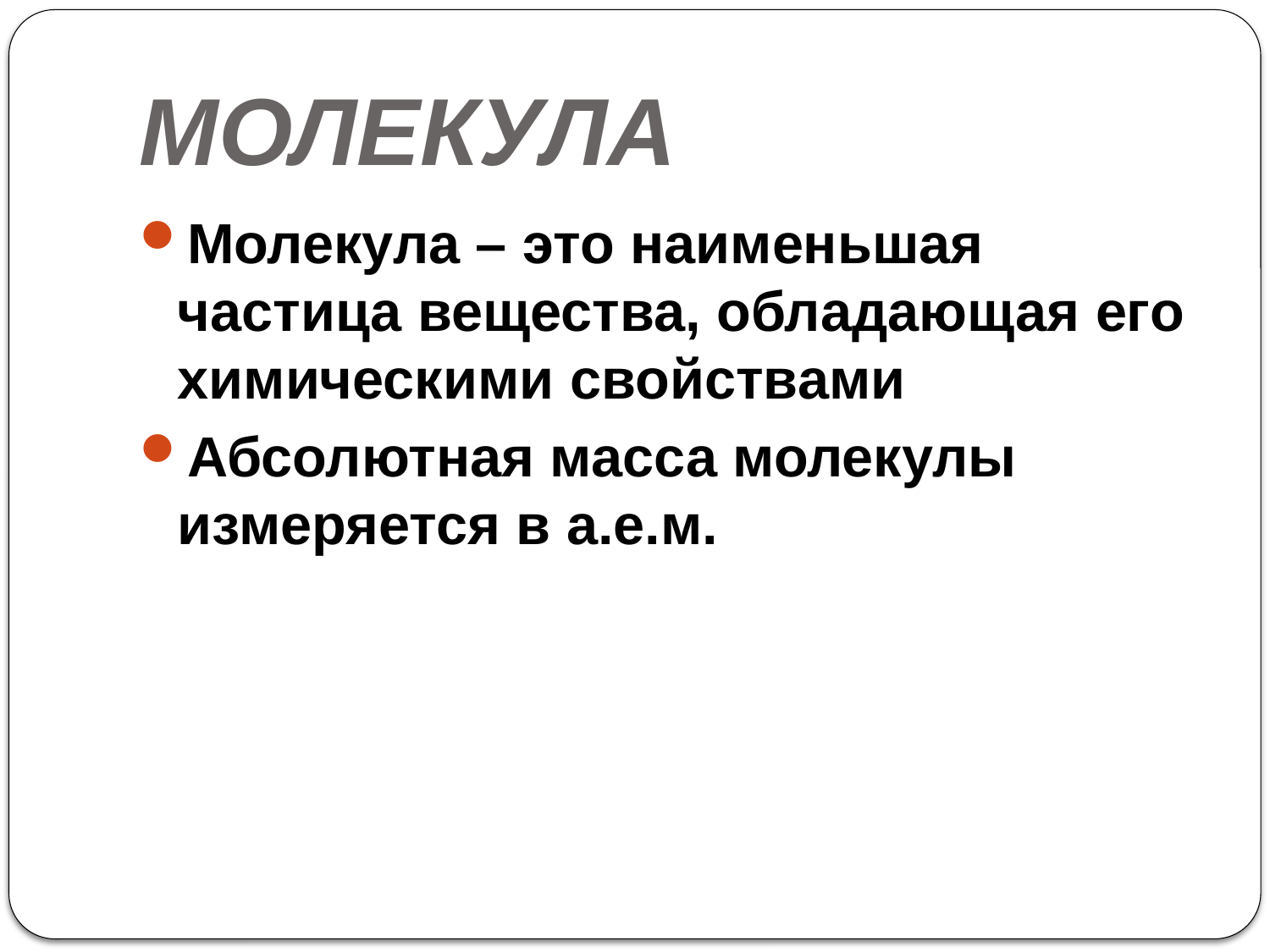

# МОЛЕКУЛА
Молекула – это наименьшая частица вещества, обладающая его химическими свойствами
Абсолютная масса молекулы измеряется в а.е.м.